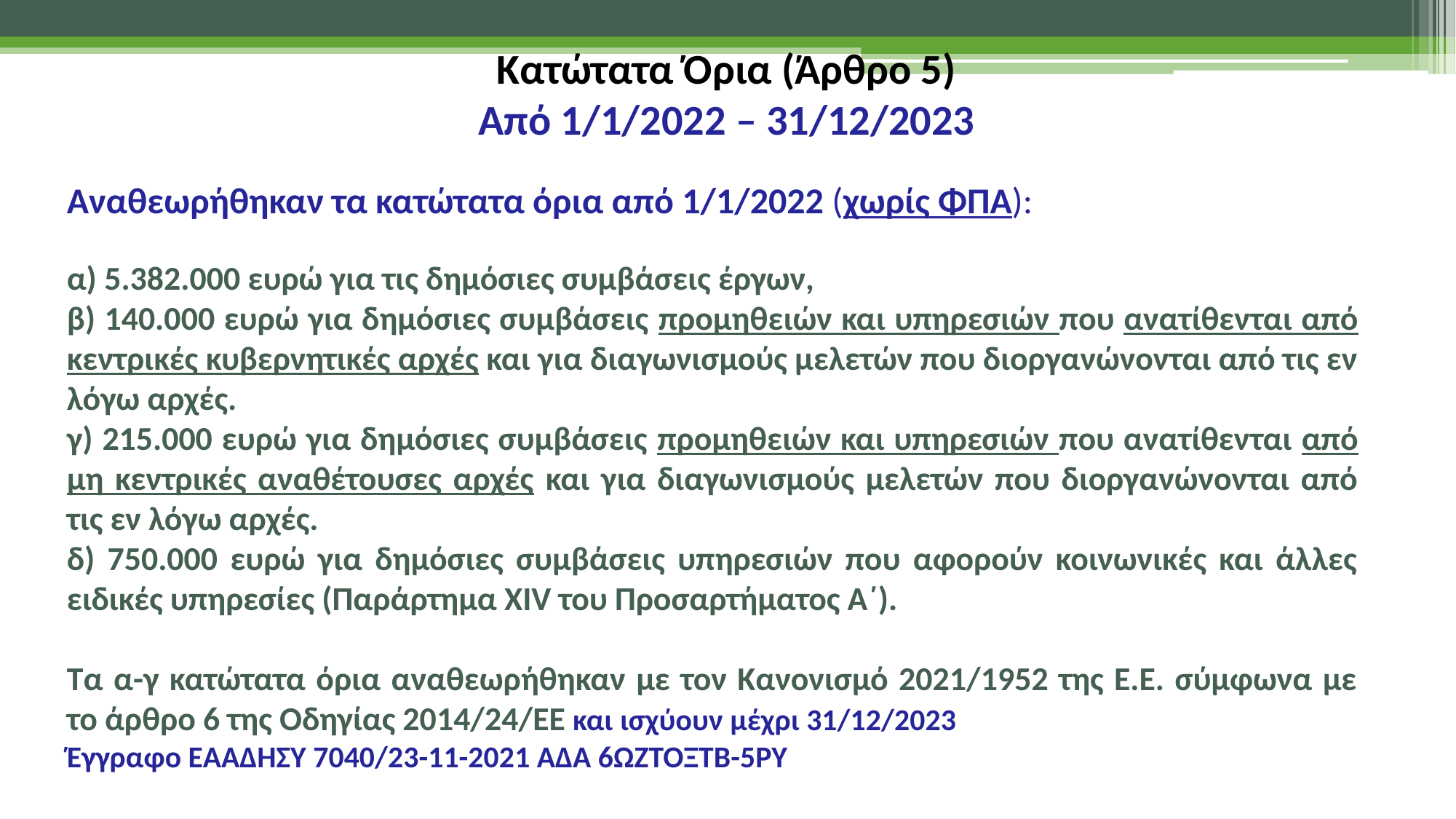

Κατώτατα Όρια (Άρθρο 5)
Από 1/1/2022 – 31/12/2023
Αναθεωρήθηκαν τα κατώτατα όρια από 1/1/2022 (χωρίς ΦΠΑ):

α) 5.382.000 ευρώ για τις δημόσιες συμβάσεις έργων,
β) 140.000 ευρώ για δημόσιες συμβάσεις προμηθειών και υπηρεσιών που ανατίθενται από κεντρικές κυβερνητικές αρχές και για διαγωνισμούς μελετών που διοργανώνονται από τις εν λόγω αρχές.
γ) 215.000 ευρώ για δημόσιες συμβάσεις προμηθειών και υπηρεσιών που ανατίθενται από μη κεντρικές αναθέτουσες αρχές και για διαγωνισμούς μελετών που διοργανώνονται από τις εν λόγω αρχές.
δ) 750.000 ευρώ για δημόσιες συμβάσεις υπηρεσιών που αφορούν κοινωνικές και άλλες ειδικές υπηρεσίες (Παράρτημα XIV του Προσαρτήματος Α΄).

Τα α-γ κατώτατα όρια αναθεωρήθηκαν με τον Κανονισμό 2021/1952 της Ε.Ε. σύμφωνα με το άρθρο 6 της Οδηγίας 2014/24/ΕΕ και ισχύουν μέχρι 31/12/2023
Έγγραφο ΕΑΑΔΗΣΥ 7040/23-11-2021 ΑΔΑ 6ΩΖΤΟΞΤΒ-5ΡΥ

29